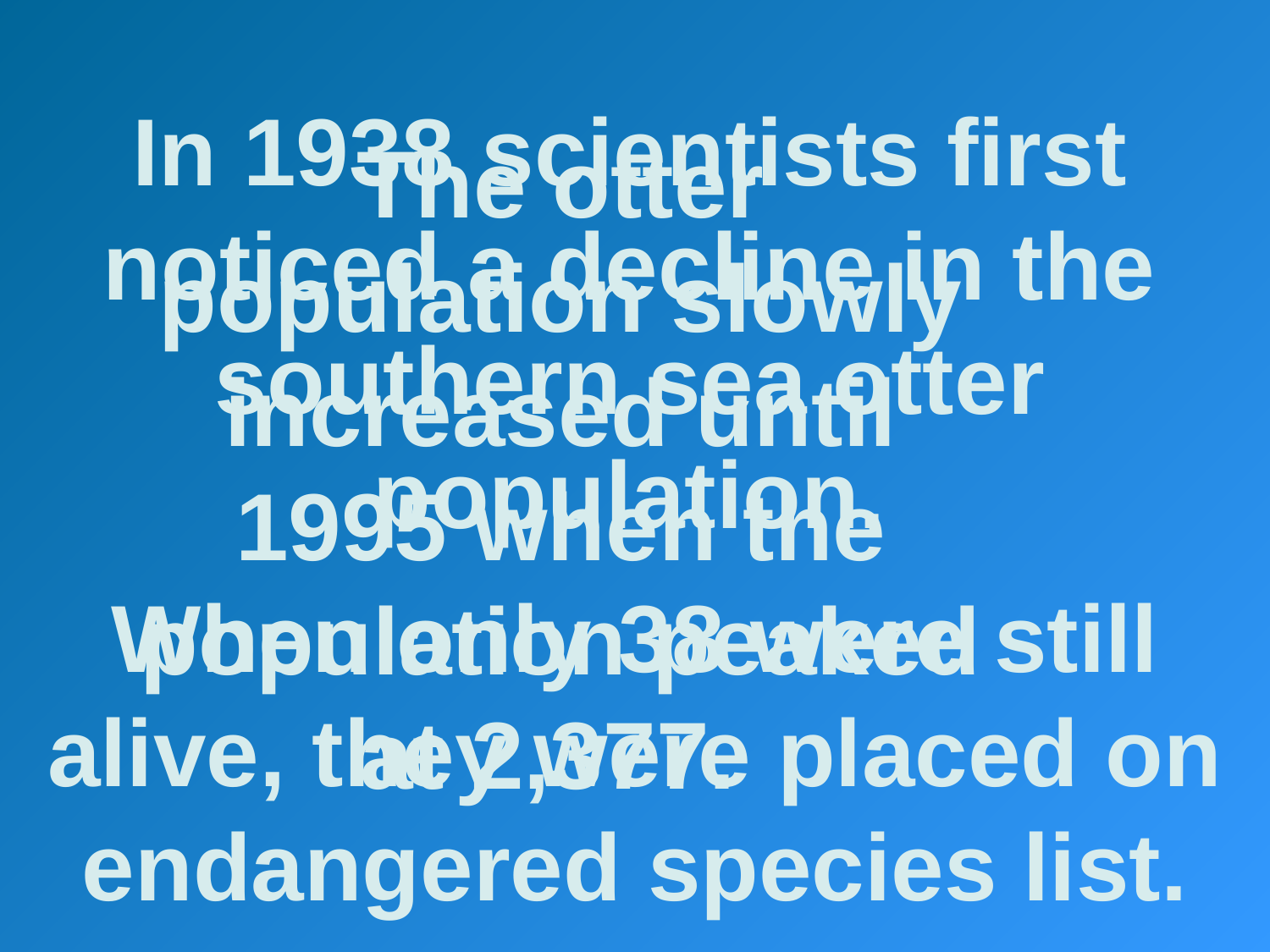

In 1938 scientists first noticed a decline in the southern sea otter population.
The otter population slowly increased until 1995 when the population peaked at 2,377.
When only 38 were still alive, they were placed on endangered species list.